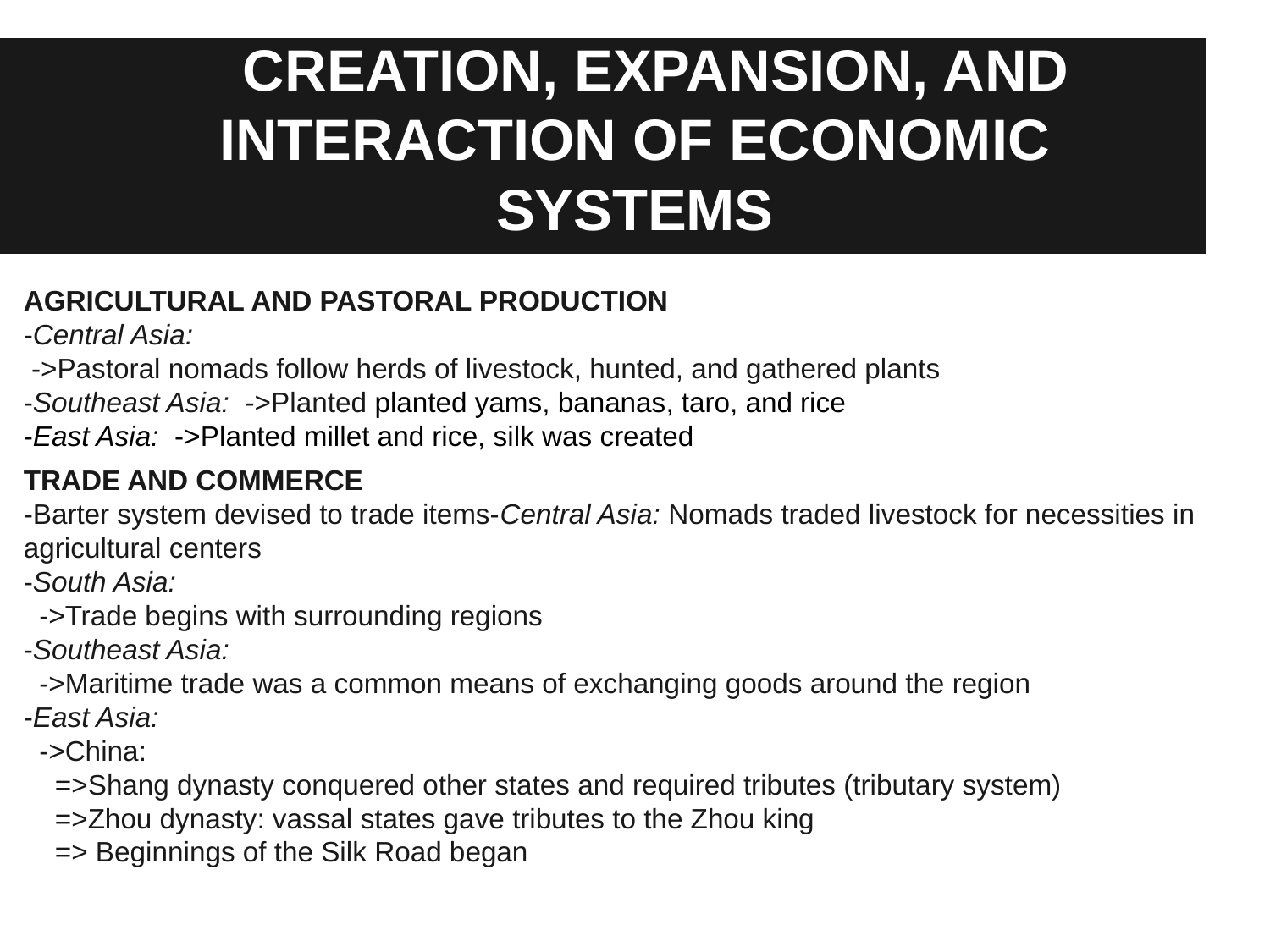

# CREATION, EXPANSION, AND INTERACTION OF ECONOMIC SYSTEMS
AGRICULTURAL AND PASTORAL PRODUCTION
-Central Asia:
 ->Pastoral nomads follow herds of livestock, hunted, and gathered plants
-Southeast Asia:  ->Planted planted yams, bananas, taro, and rice
-East Asia:  ->Planted millet and rice, silk was created
TRADE AND COMMERCE
-Barter system devised to trade items-Central Asia: Nomads traded livestock for necessities in agricultural centers
-South Asia:
  ->Trade begins with surrounding regions
-Southeast Asia:
  ->Maritime trade was a common means of exchanging goods around the region
-East Asia:
  ->China:
    =>Shang dynasty conquered other states and required tributes (tributary system)
    =>Zhou dynasty: vassal states gave tributes to the Zhou king
    => Beginnings of the Silk Road began